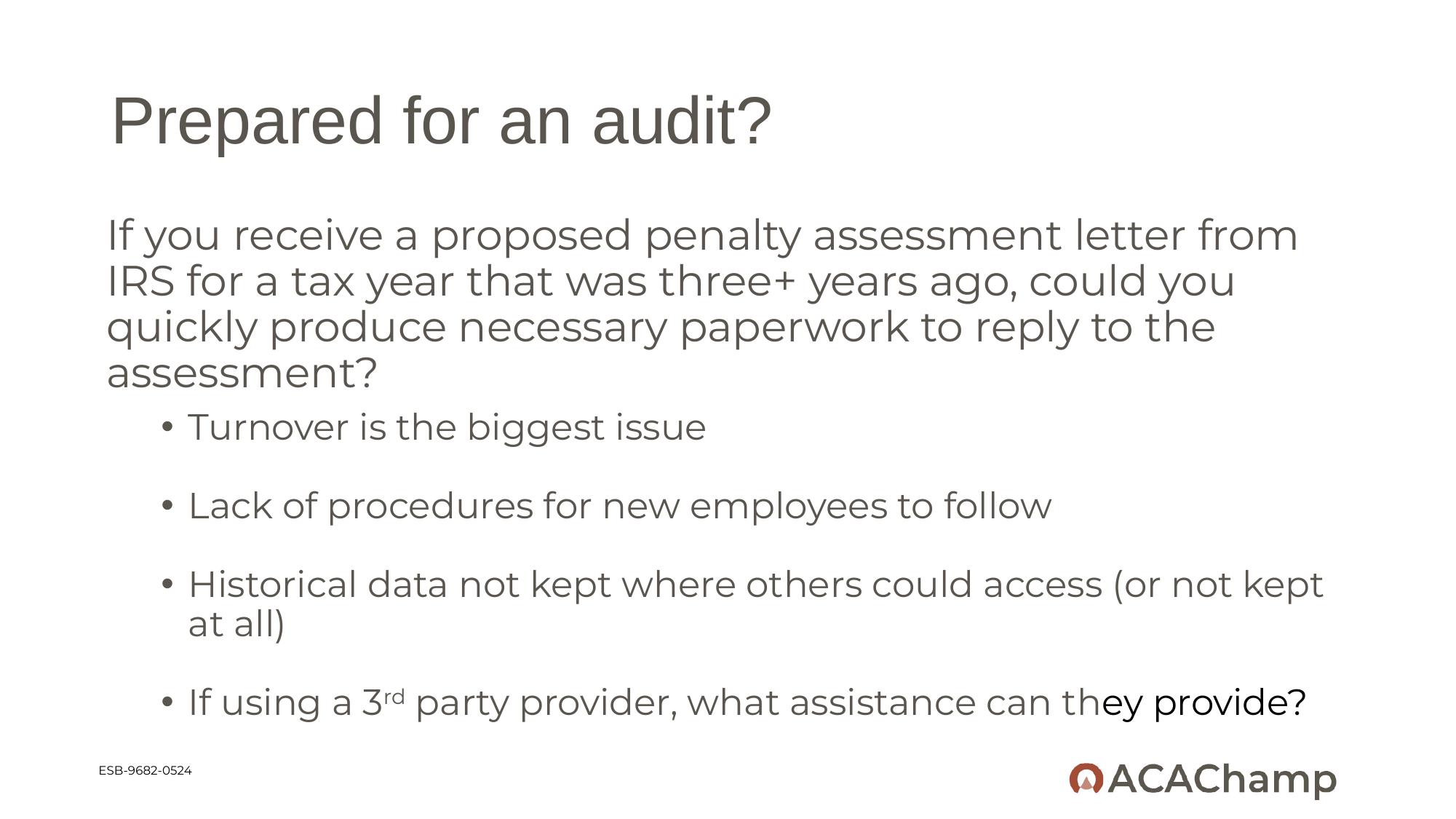

# Prepared for an audit?
If you receive a proposed penalty assessment letter from IRS for a tax year that was three+ years ago, could you quickly produce necessary paperwork to reply to the assessment?
Turnover is the biggest issue

Lack of procedures for new employees to follow

Historical data not kept where others could access (or not kept at all)

If using a 3rd party provider, what assistance can they provide?